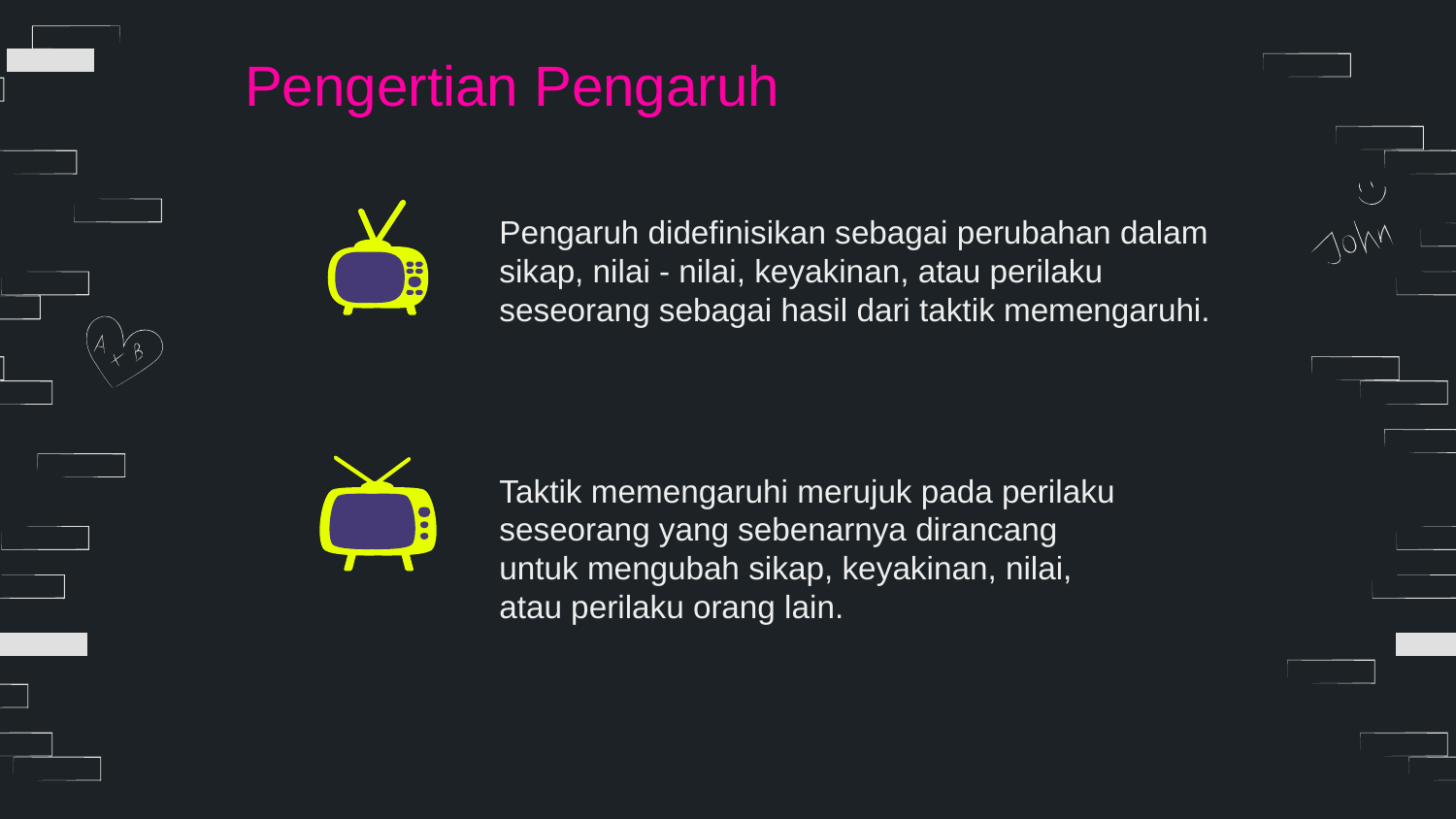

Pengertian Pengaruh
Pengaruh didefinisikan sebagai perubahan dalam sikap, nilai - nilai, keyakinan, atau perilaku seseorang sebagai hasil dari taktik memengaruhi.

Taktik memengaruhi merujuk pada perilaku seseorang yang sebenarnya dirancang untuk mengubah sikap, keyakinan, nilai, atau perilaku orang lain.